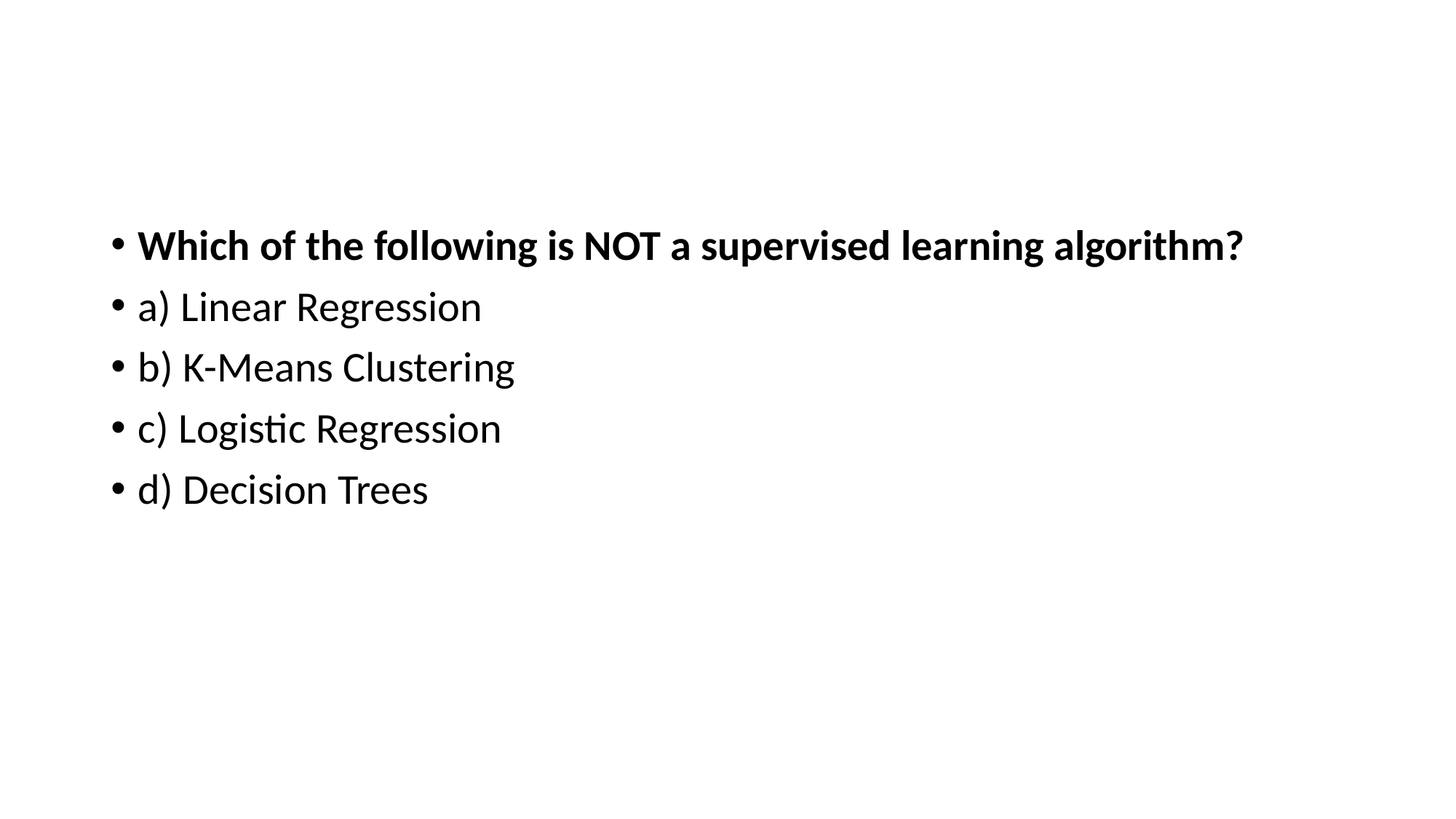

#
Which of the following is NOT a supervised learning algorithm?
a) Linear Regression
b) K-Means Clustering
c) Logistic Regression
d) Decision Trees